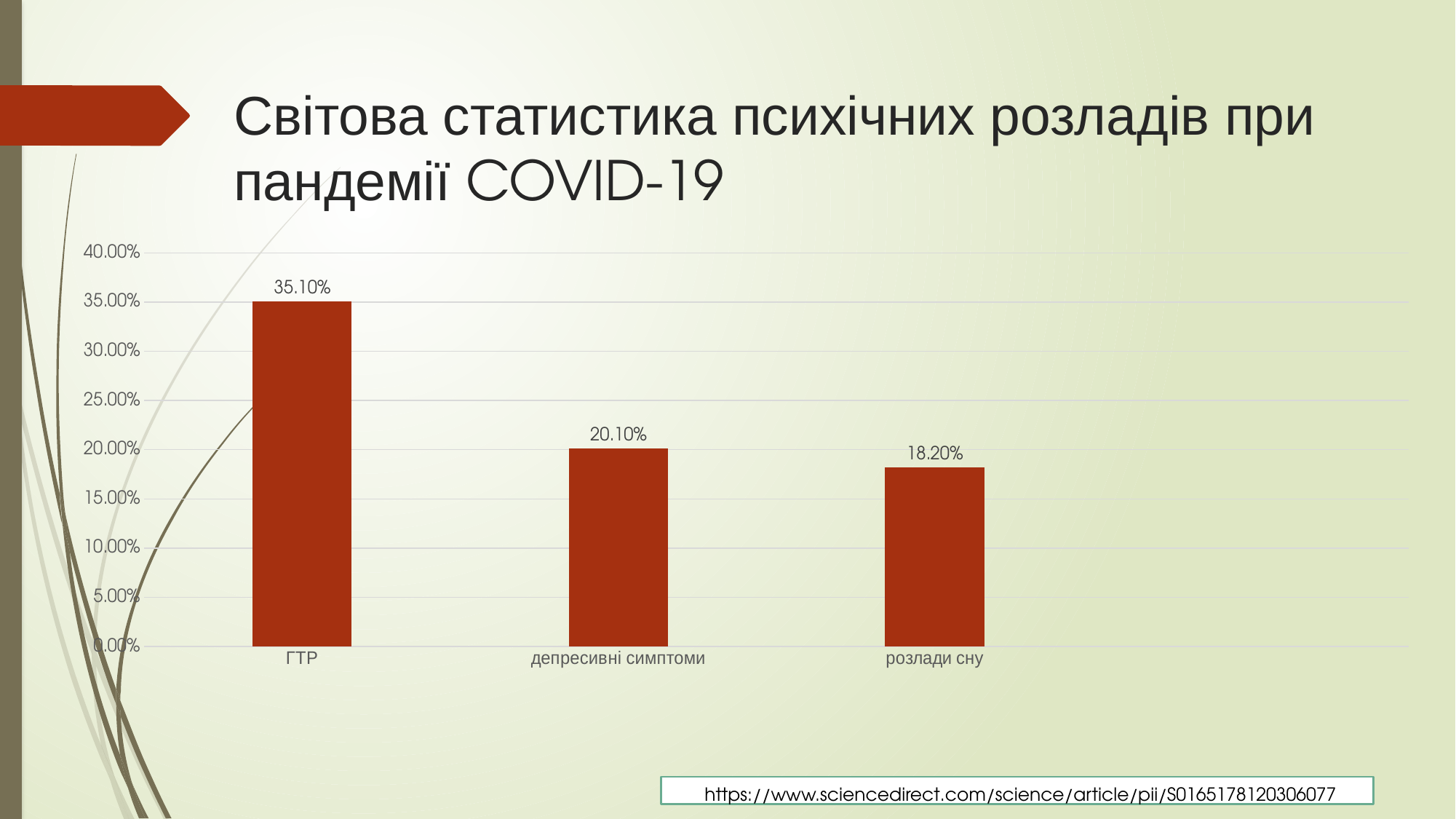

# Світова статистика психічних розладів при пандемії COVID-19

### Chart

| Category | психічні порушення |
|---|---|
| ГТР | 0.351 |
| депресивні симптоми | 0.201 |
| розлади сну | 0.182 |
 https://www.sciencedirect.com/science/article/pii/S0165178120306077